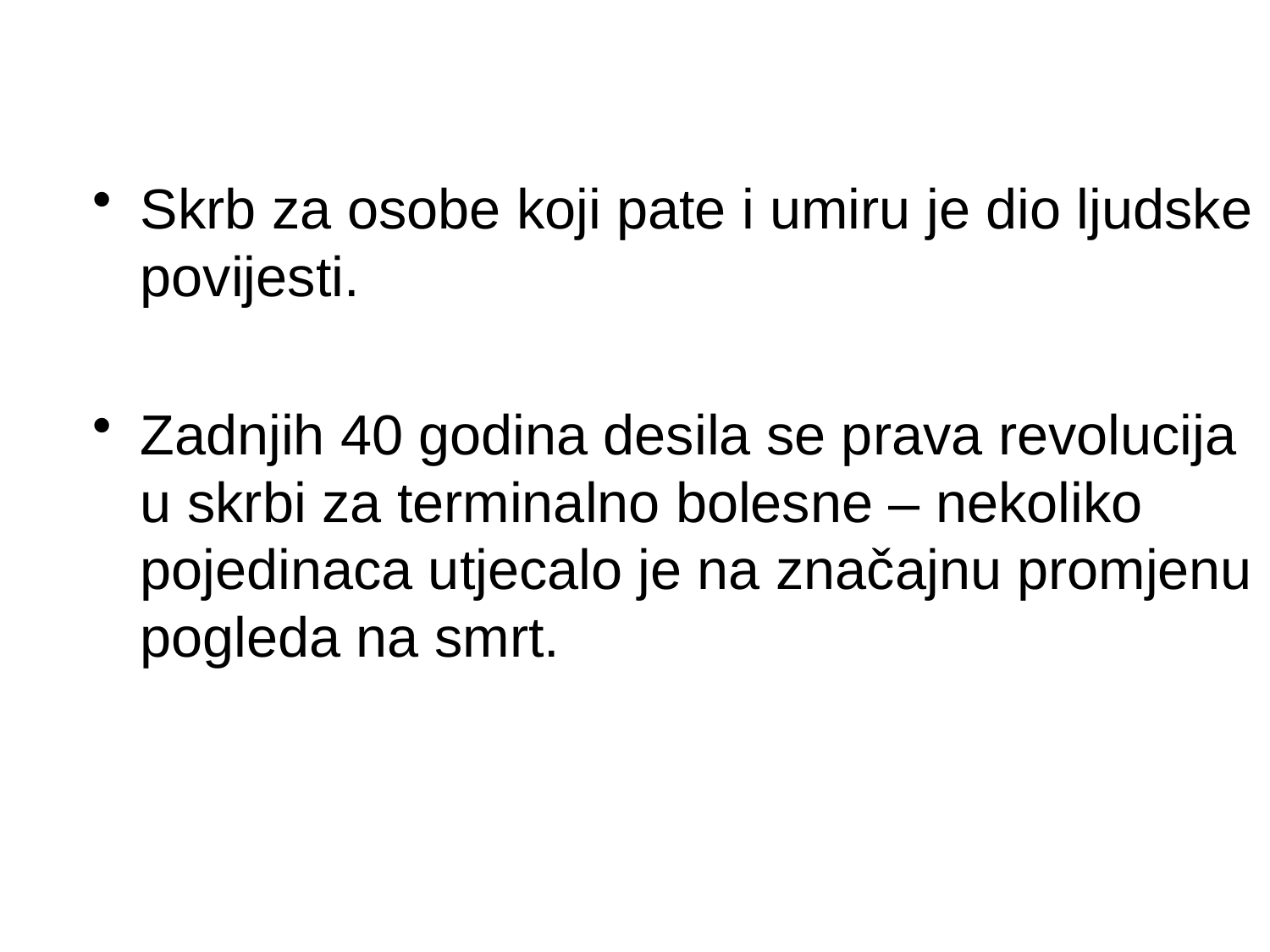

Skrb za osobe koji pate i umiru je dio ljudske povijesti.

Zadnjih 40 godina desila se prava revolucija u skrbi za terminalno bolesne – nekoliko pojedinaca utjecalo je na značajnu promjenu pogleda na smrt.